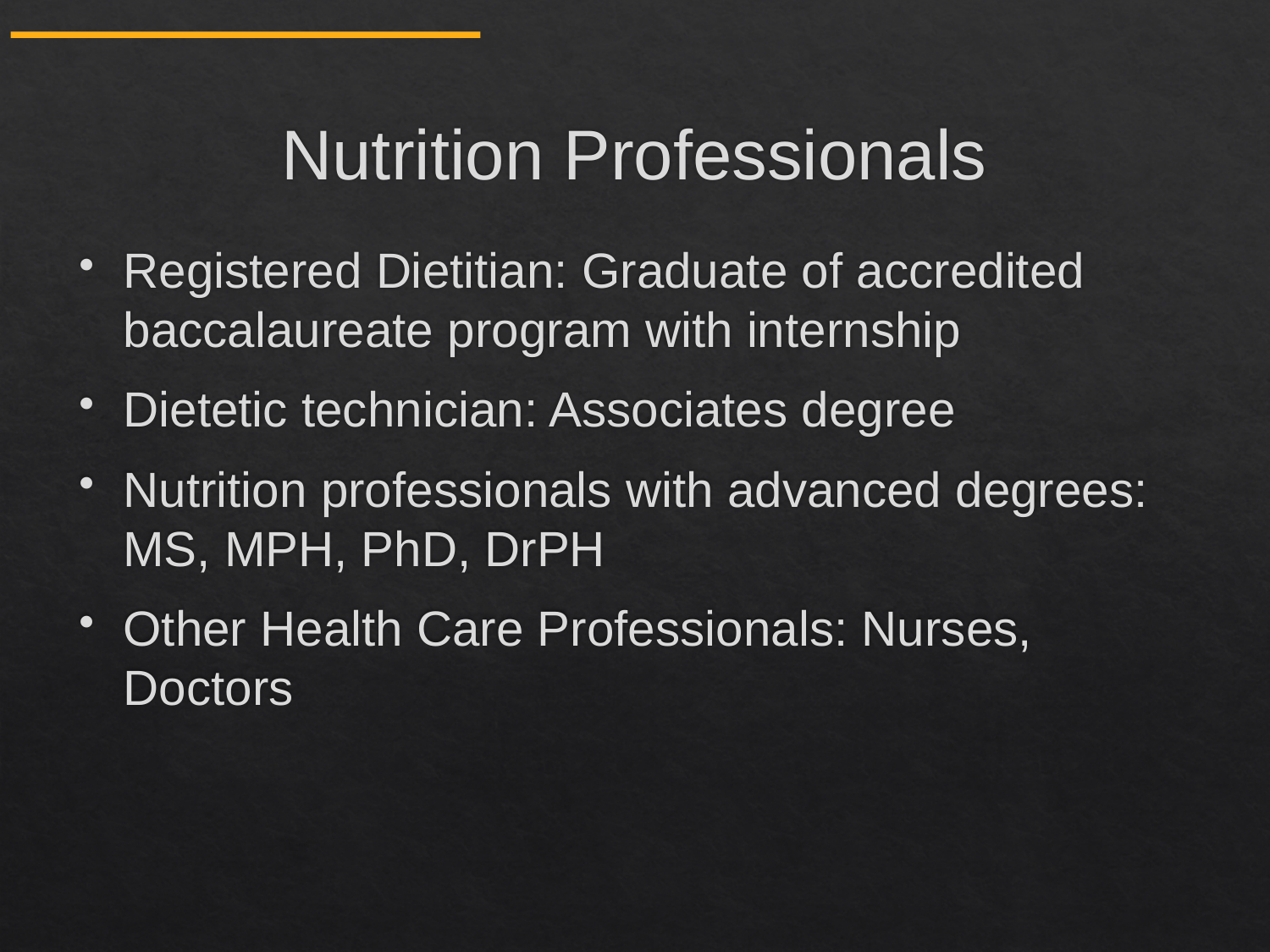

# Nutrition Professionals
Registered Dietitian: Graduate of accredited baccalaureate program with internship
Dietetic technician: Associates degree
Nutrition professionals with advanced degrees: MS, MPH, PhD, DrPH
Other Health Care Professionals: Nurses, Doctors